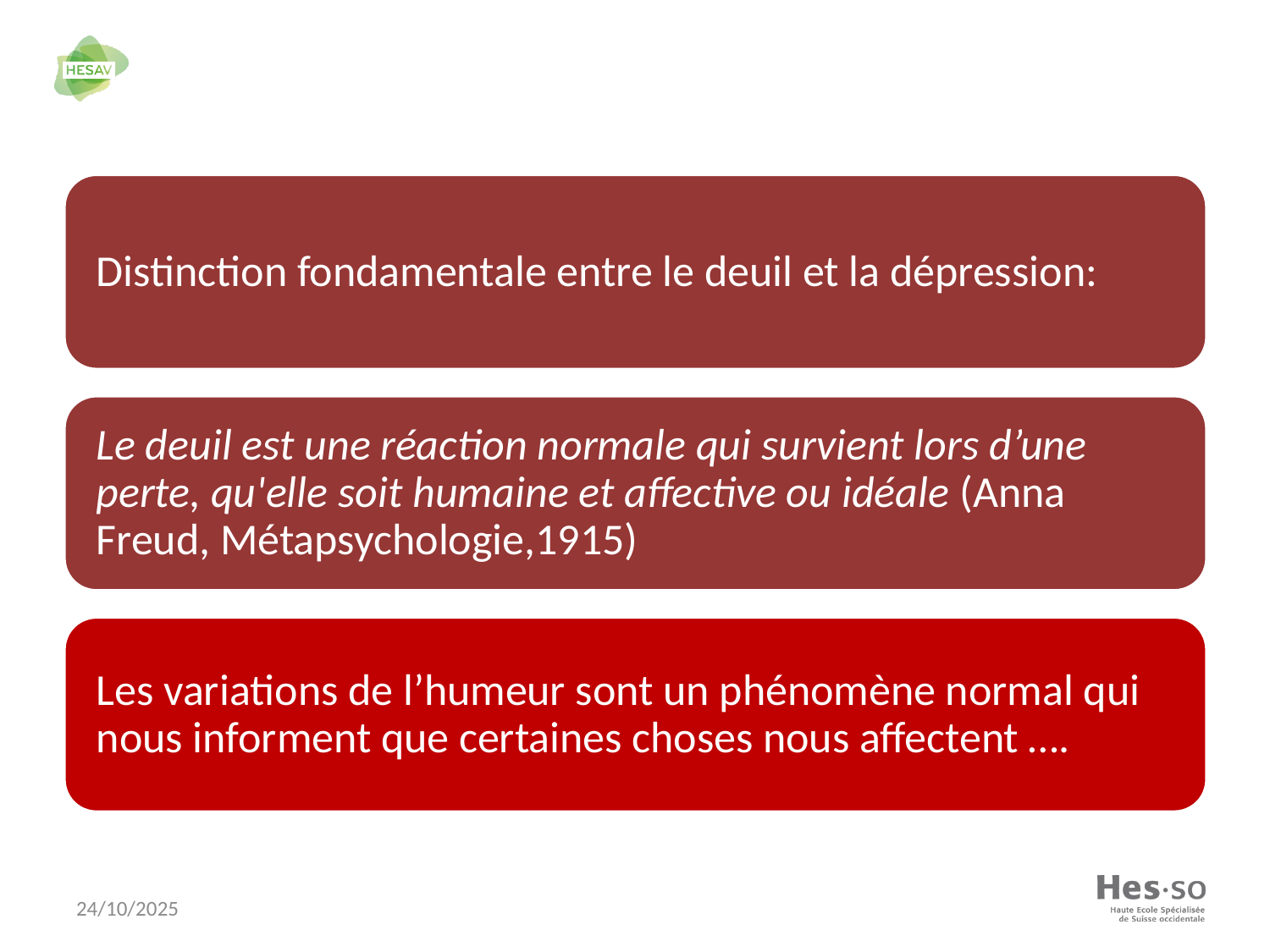

#
Distinction fondamentale entre le deuil et la dépression:
Le deuil est une réaction normale qui survient lors d’une perte, qu'elle soit humaine et affective ou idéale (Anna Freud, Métapsychologie,1915)
Les variations de l’humeur sont un phénomène normal qui nous informent que certaines choses nous affectent ….
24/10/2025